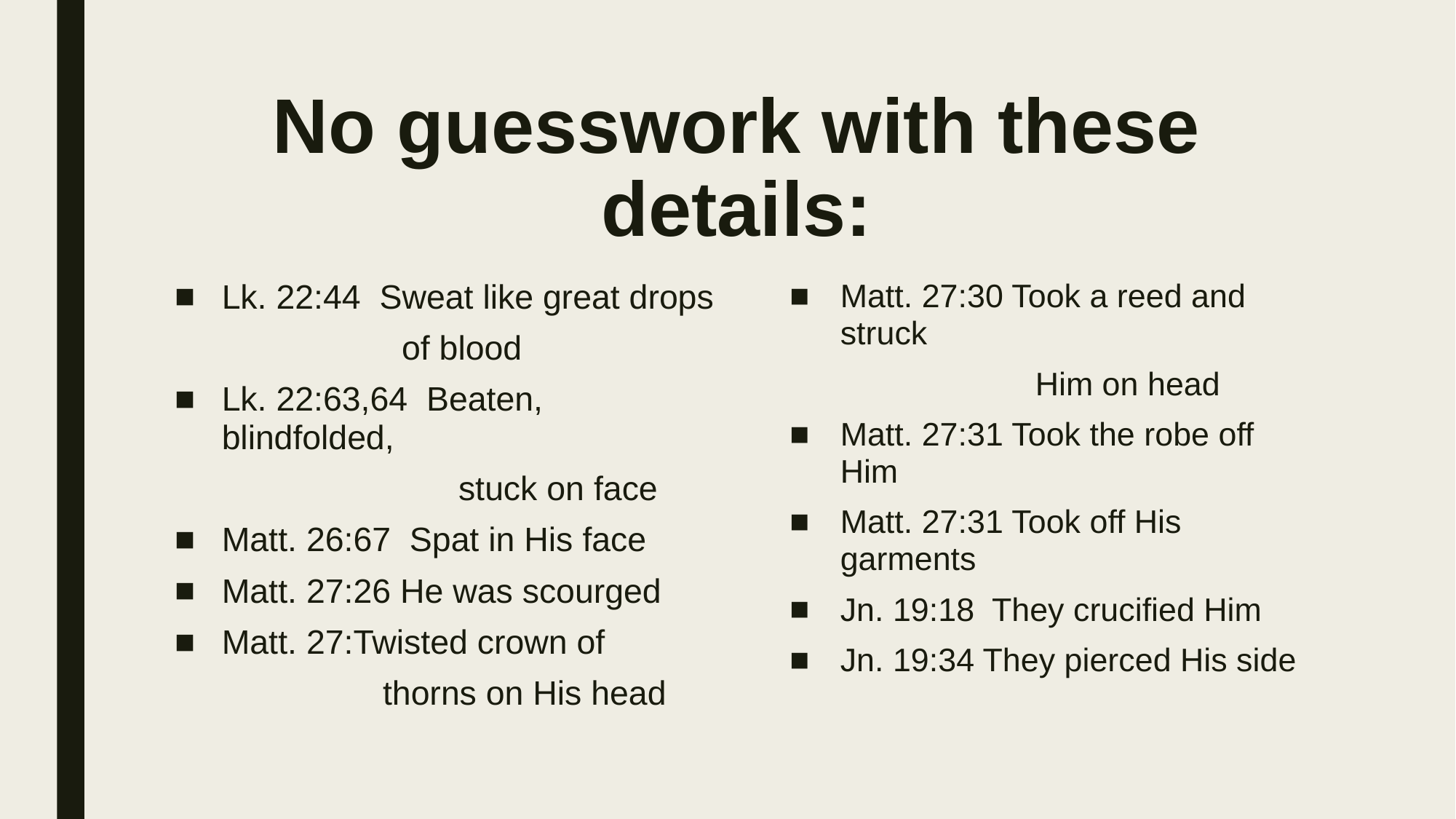

# No guesswork with these details:
Matt. 27:30 Took a reed and struck
                           Him on head
Matt. 27:31 Took the robe off Him
Matt. 27:31 Took off His garments
Jn. 19:18  They crucified Him
Jn. 19:34 They pierced His side
Lk. 22:44  Sweat like great drops
                        of blood
Lk. 22:63,64  Beaten, blindfolded,
                              stuck on face
Matt. 26:67  Spat in His face
Matt. 27:26 He was scourged
Matt. 27:Twisted crown of
                      thorns on His head